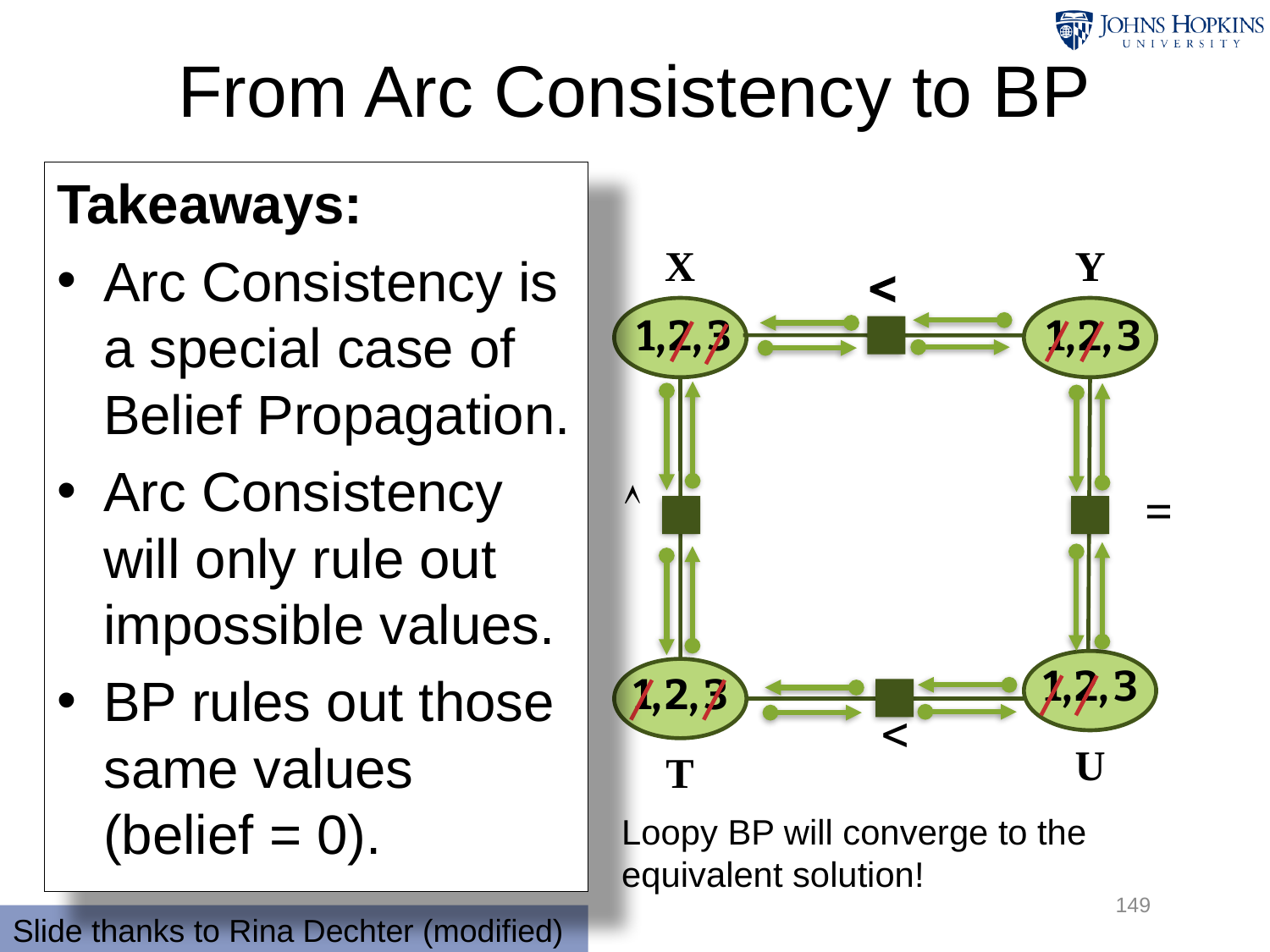

# From Arc Consistency to BP
Takeaways:
Arc Consistency is a special case of Belief Propagation.
Arc Consistency will only rule out impossible values.
BP rules out those same values
(belief = 0).

X
Y
<

1,
2,
3
1,
2,
3

∧
=

1,
2,
3

1,
2,
3

<
U
T
Loopy BP will converge to the equivalent solution!
149
Slide thanks to Rina Dechter (modified)